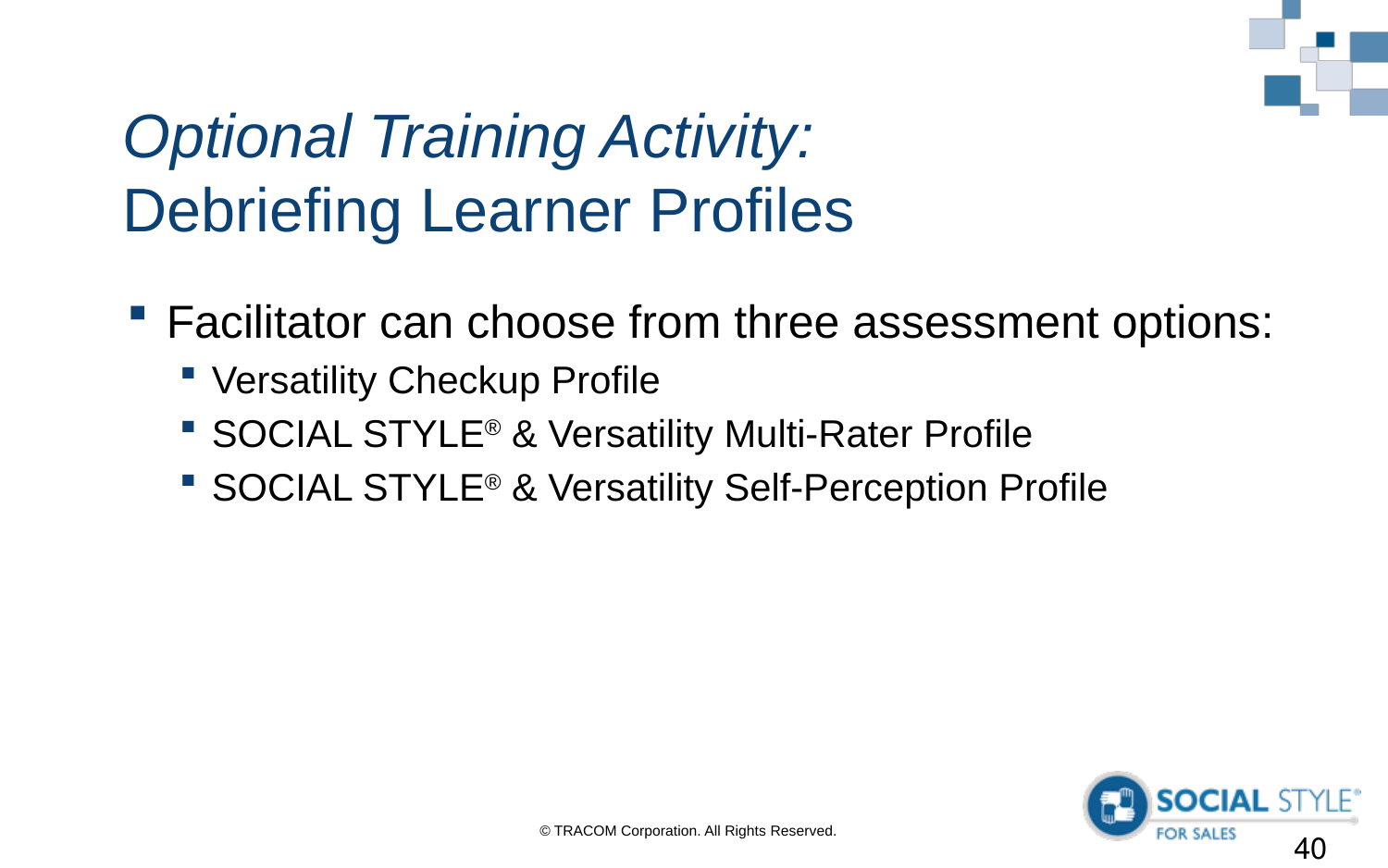

# Optional Training Activity: Debriefing Learner Profiles
Facilitator can choose from three assessment options:
Versatility Checkup Profile
SOCIAL STYLE® & Versatility Multi-Rater Profile
SOCIAL STYLE® & Versatility Self-Perception Profile
40